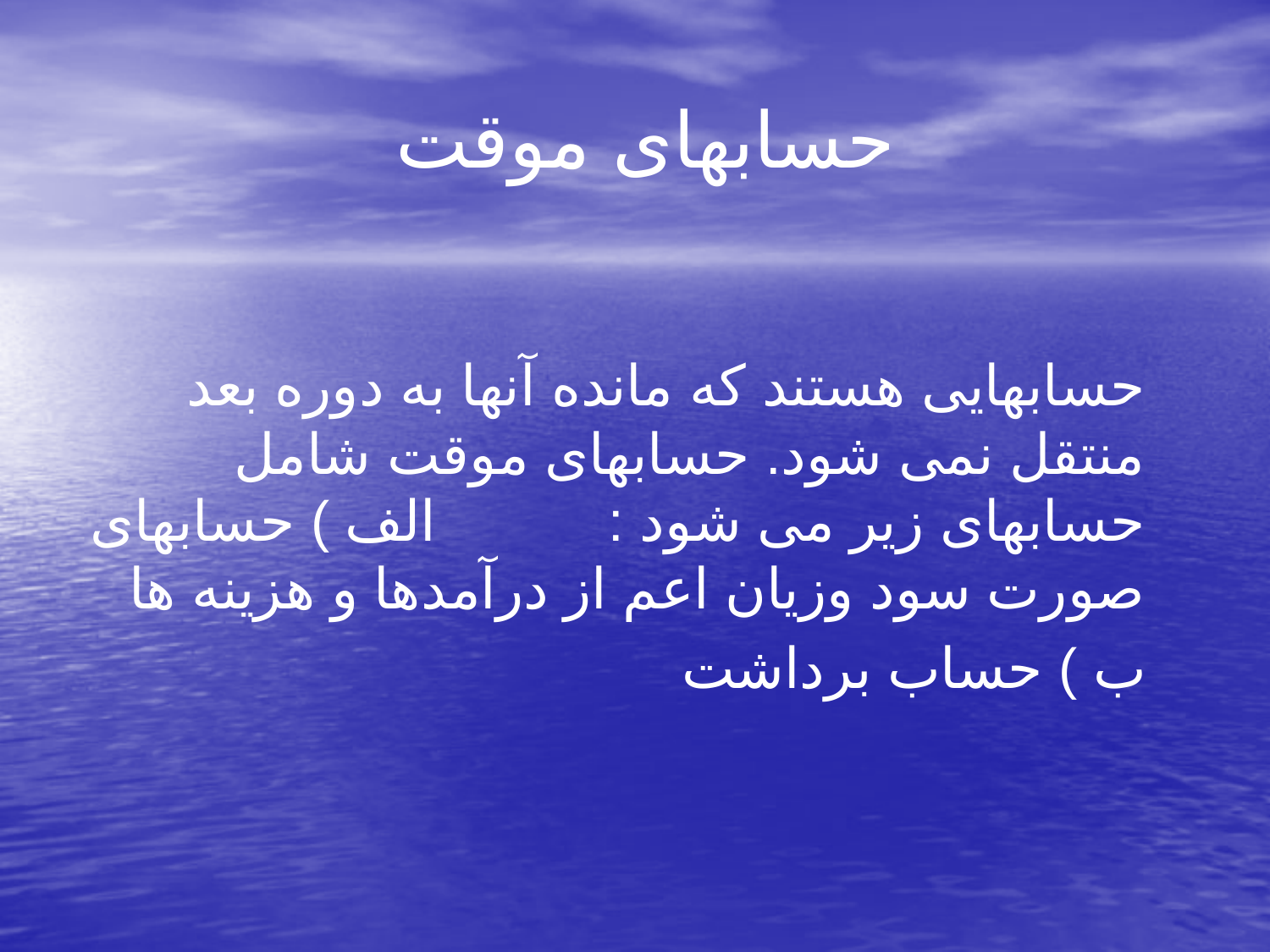

# حسابهای موقت

   حسابهایی هستند که مانده آنها به دوره بعد منتقل نمی شود. حسابهای موقت شامل حسابهای زیر می شود :           الف ) حسابهای صورت سود وزیان اعم از درآمدها و هزینه ها
   ب ) حساب برداشت